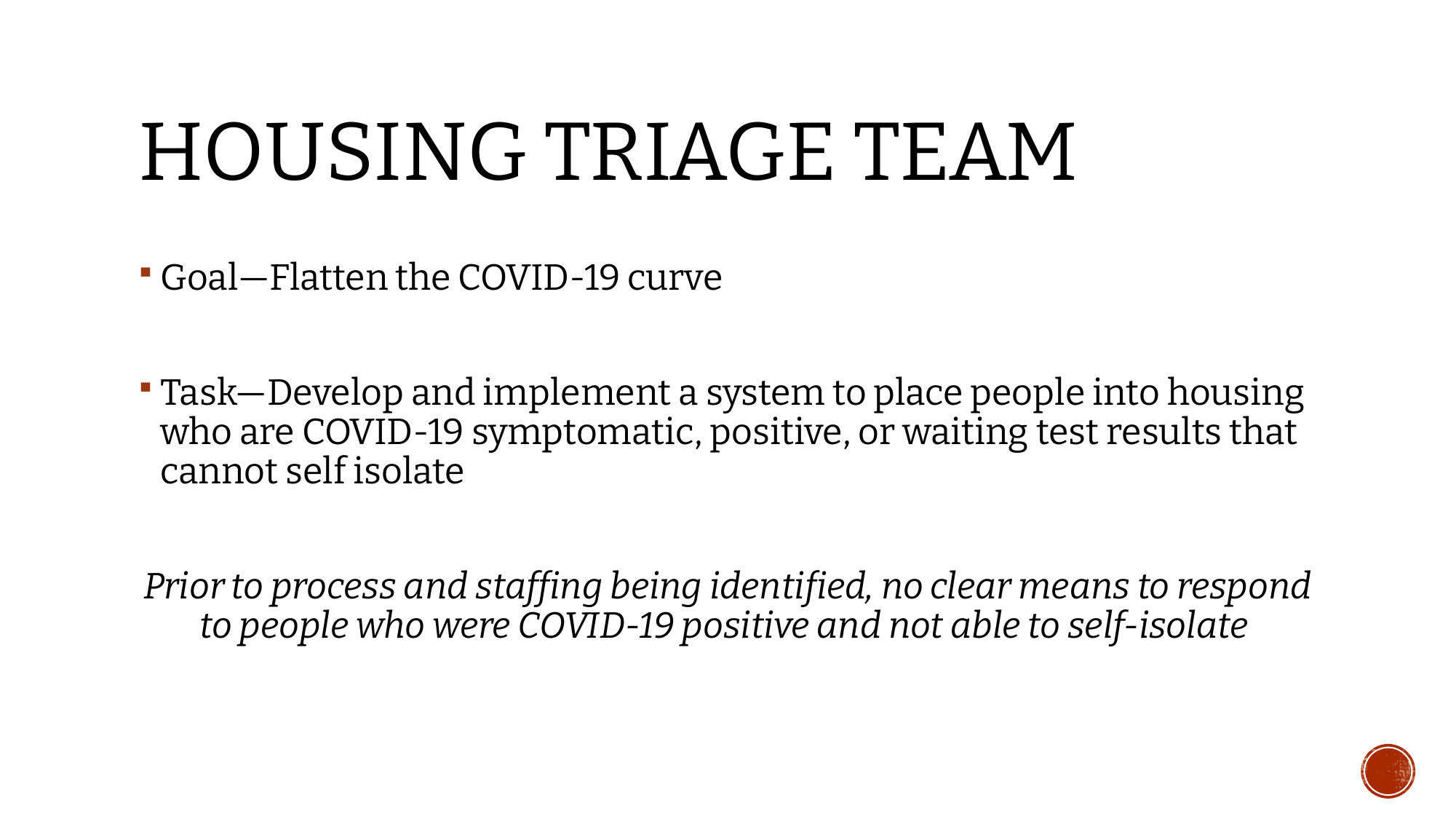

# Housing Triage Team
Goal—Flatten the COVID-19 curve

Task—Develop and implement a system to place people into housing who are COVID-19 symptomatic, positive, or waiting test results that cannot self isolate

Prior to process and staffing being identified, no clear means to respond to people who were COVID-19 positive and not able to self-isolate